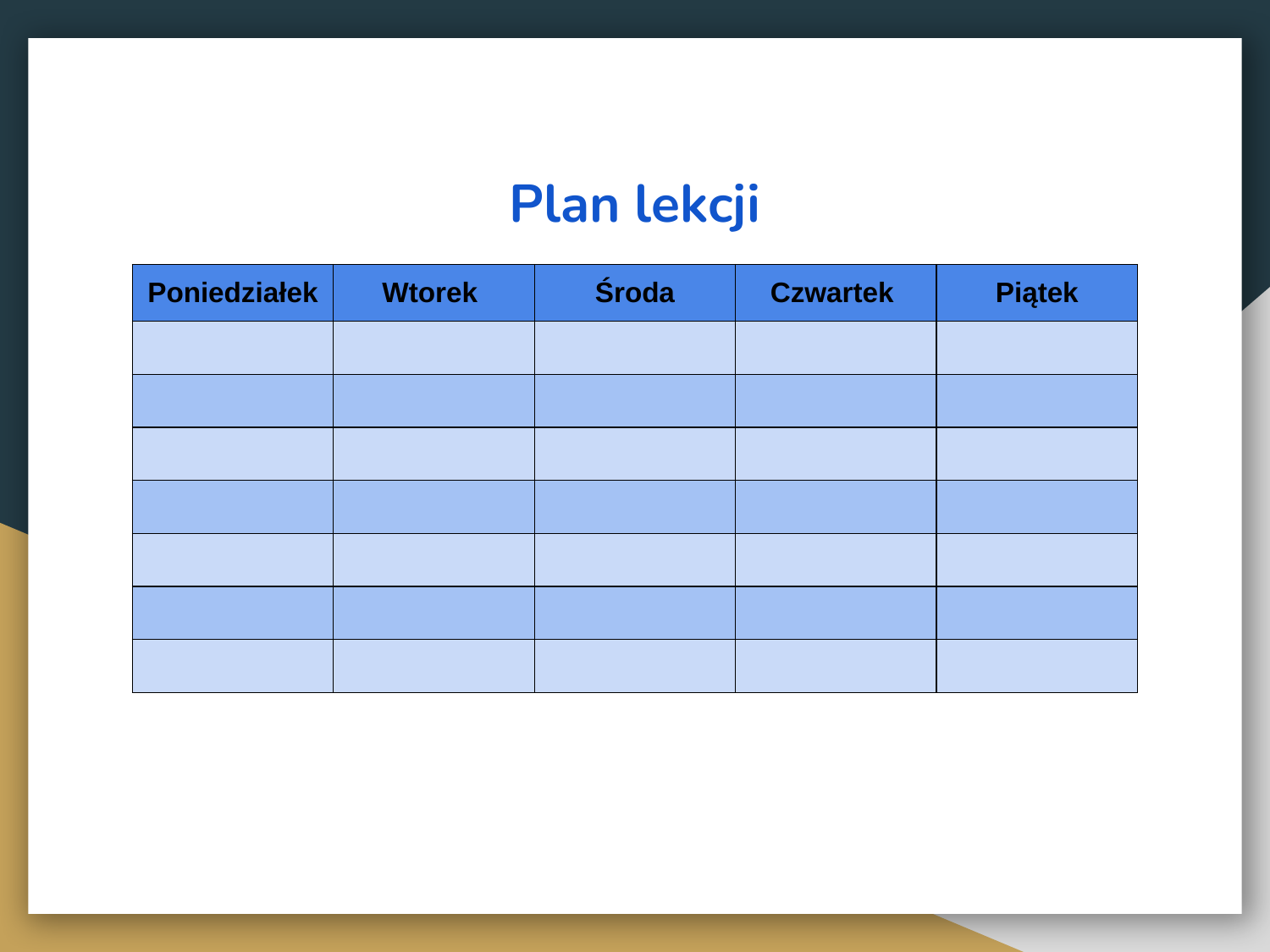

# Plan lekcji
| Poniedziałek | Wtorek | Środa | Czwartek | Piątek |
| --- | --- | --- | --- | --- |
|  |  |  |  |  |
|  |  |  |  |  |
|  |  |  |  |  |
|  |  |  |  |  |
|  |  |  |  |  |
|  |  |  |  |  |
|  |  |  |  |  |